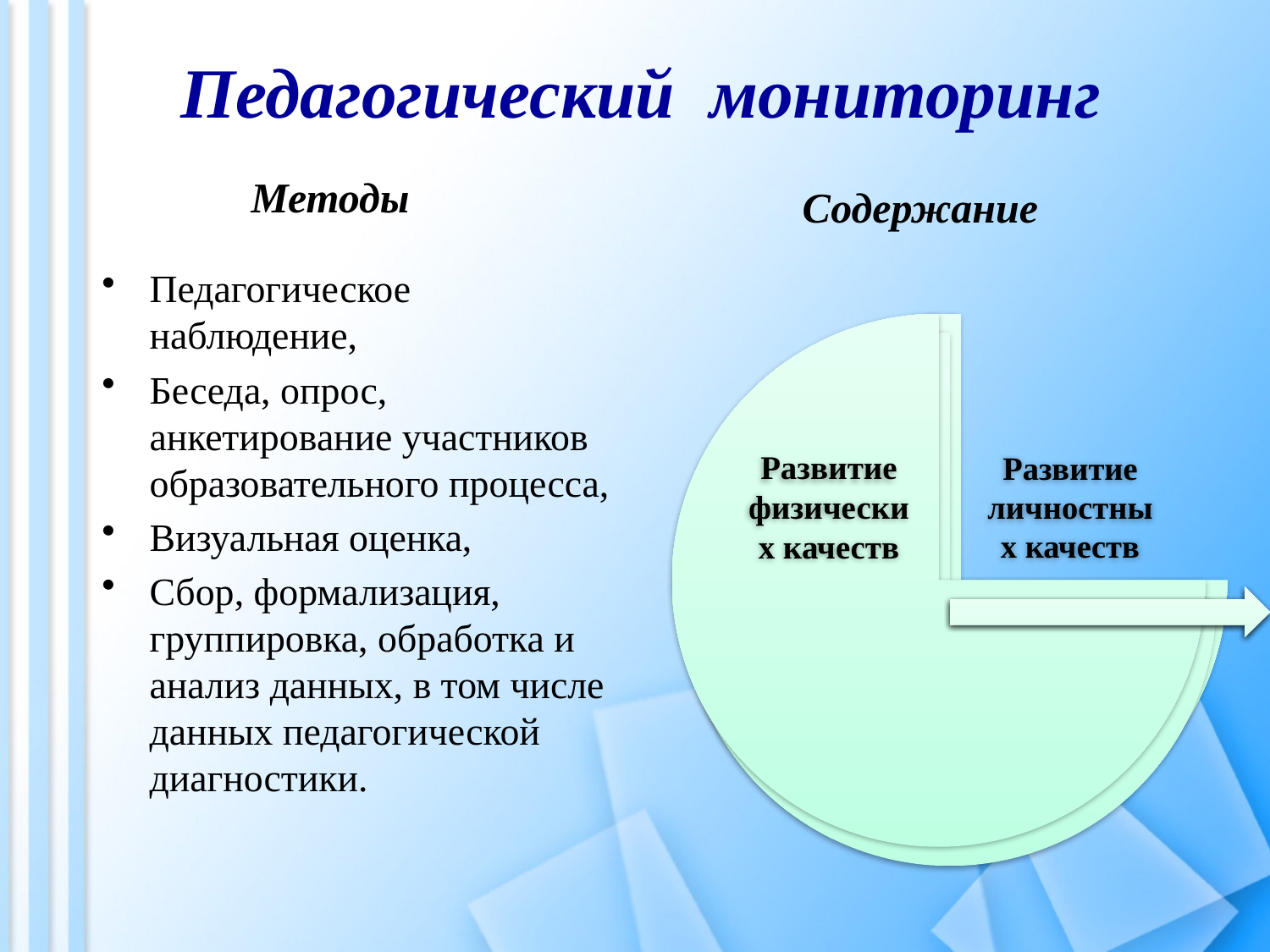

# Педагогический  мониторинг
Методы
Содержание
Развитие личностных качеств
Развитие интеллектуальных качеств
Развитие физических качеств
Педагогическое наблюдение,
Беседа, опрос,  анкетирование участников образовательного процесса,
Визуальная оценка,
Сбор, формализация, группировка, обработка и анализ данных, в том числе данных педагогической диагностики.